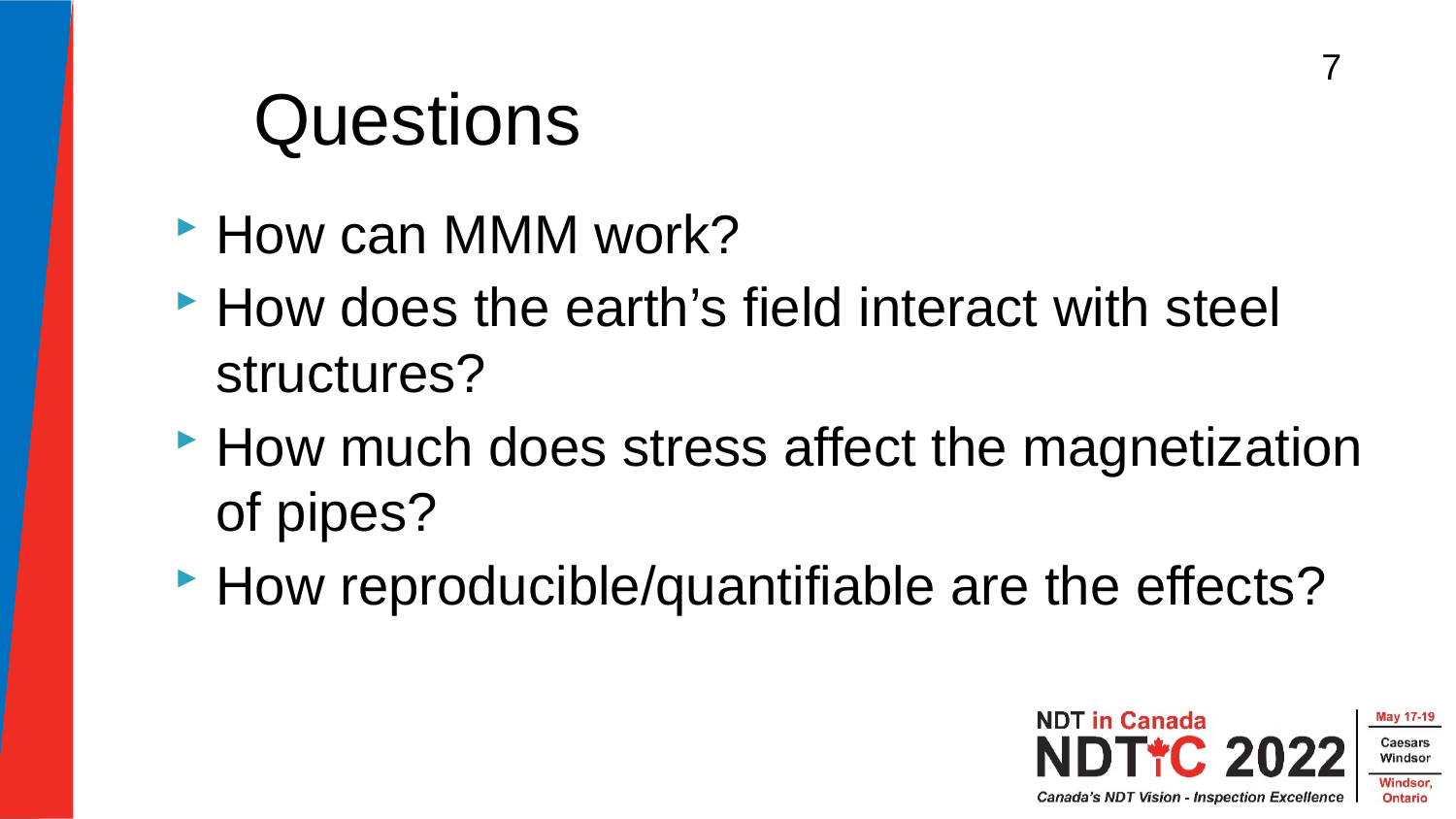

7
Questions
How can MMM work?
How does the earth’s field interact with steel structures?
How much does stress affect the magnetization of pipes?
How reproducible/quantifiable are the effects?